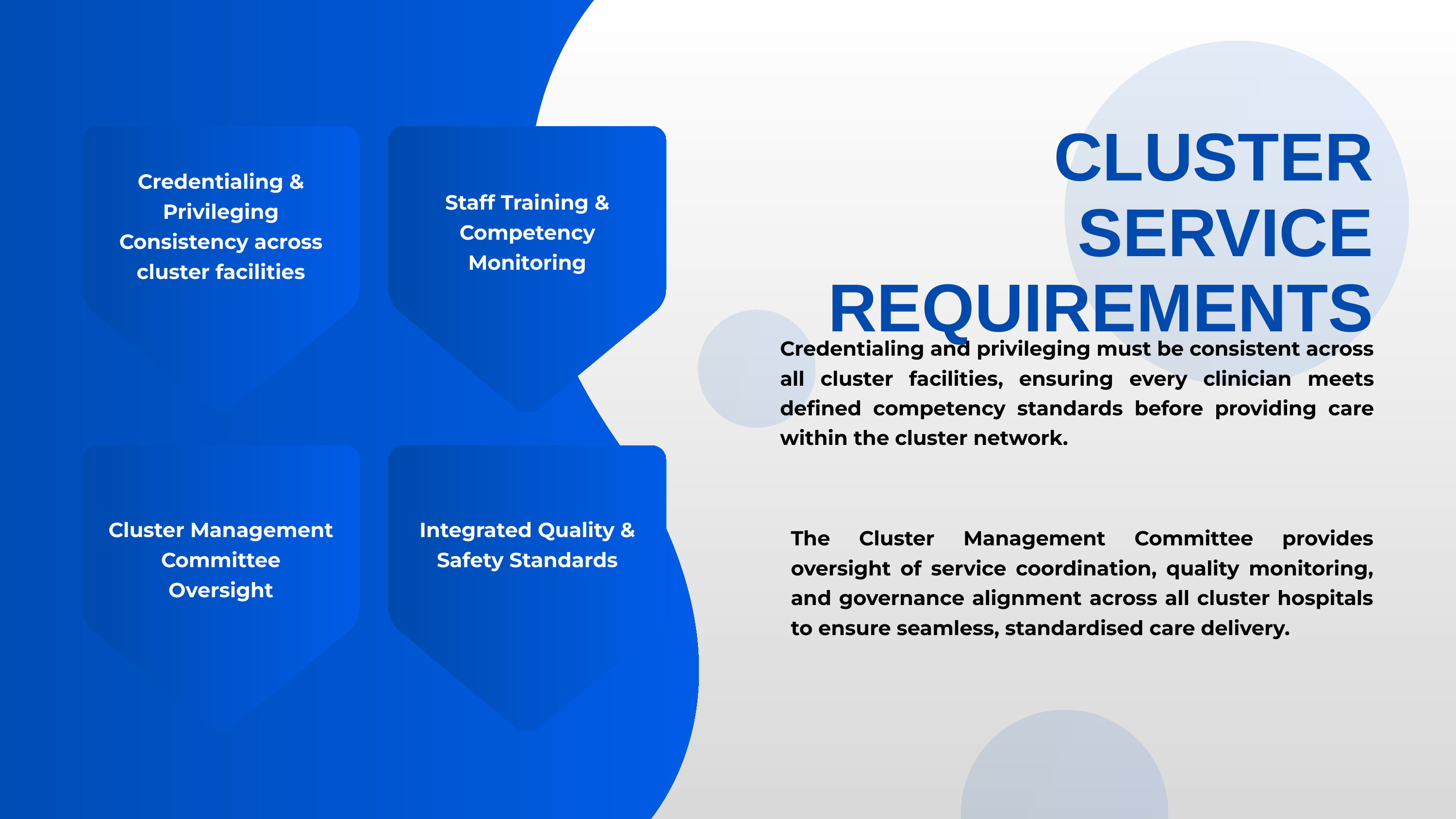

CLUSTER SERVICE REQUIREMENTS
Credentialing & Privileging Consistency across cluster facilities
Staff Training & Competency Monitoring

Credentialing and privileging must be consistent across all cluster facilities, ensuring every clinician meets defined competency standards before providing care within the cluster network.

Cluster Management Committee Oversight
Integrated Quality & Safety Standards
The Cluster Management Committee provides oversight of service coordination, quality monitoring, and governance alignment across all cluster hospitals to ensure seamless, standardised care delivery.